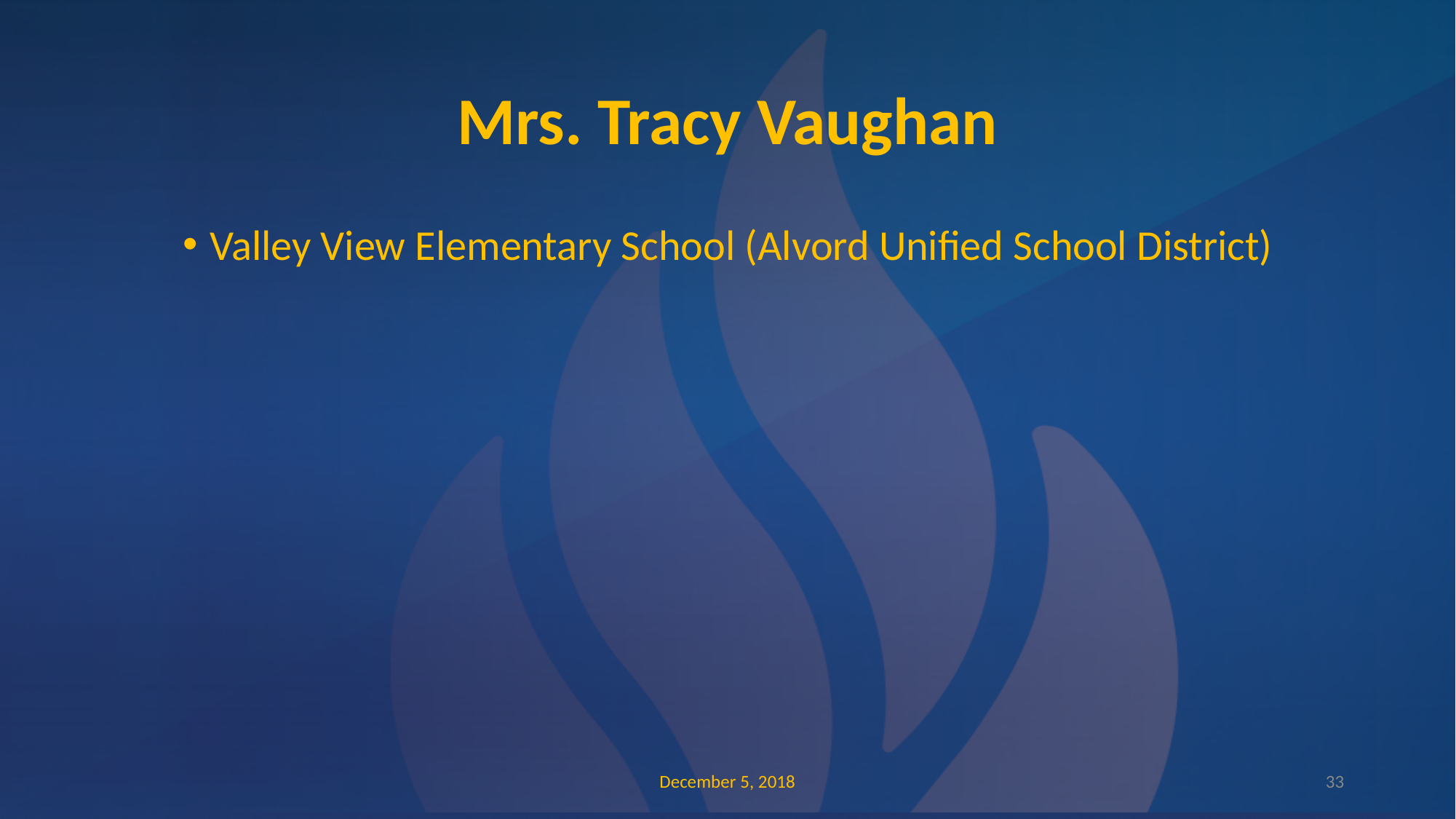

# Mrs. Tracy Vaughan
Valley View Elementary School (Alvord Unified School District)
December 5, 2018
33